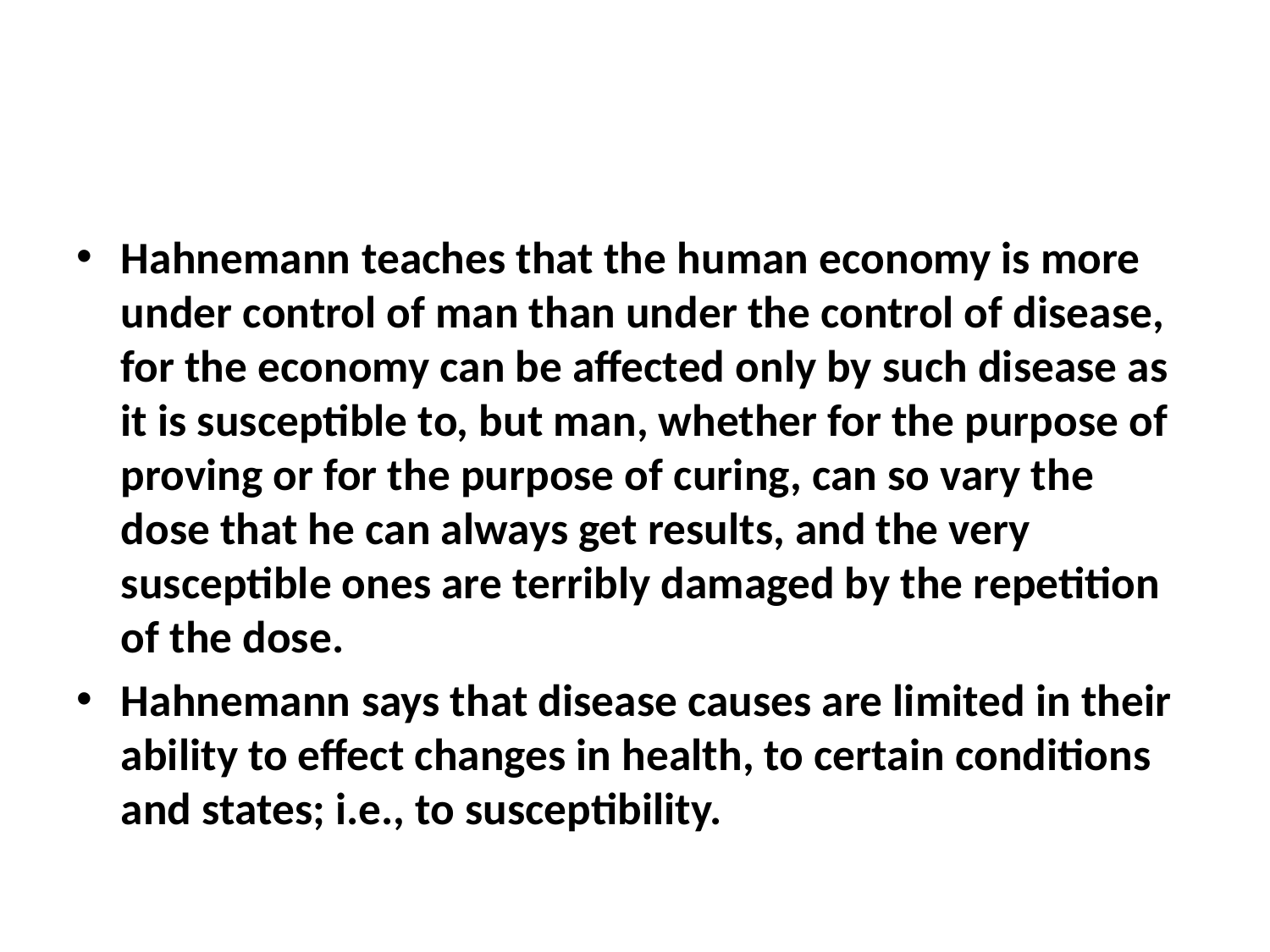

#
Hahnemann teaches that the human economy is more under control of man than under the control of disease, for the economy can be affected only by such disease as it is susceptible to, but man, whether for the purpose of proving or for the purpose of curing, can so vary the dose that he can always get results, and the very susceptible ones are terribly damaged by the repetition of the dose.
Hahnemann says that disease causes are limited in their ability to effect changes in health, to certain conditions and states; i.e., to susceptibility.